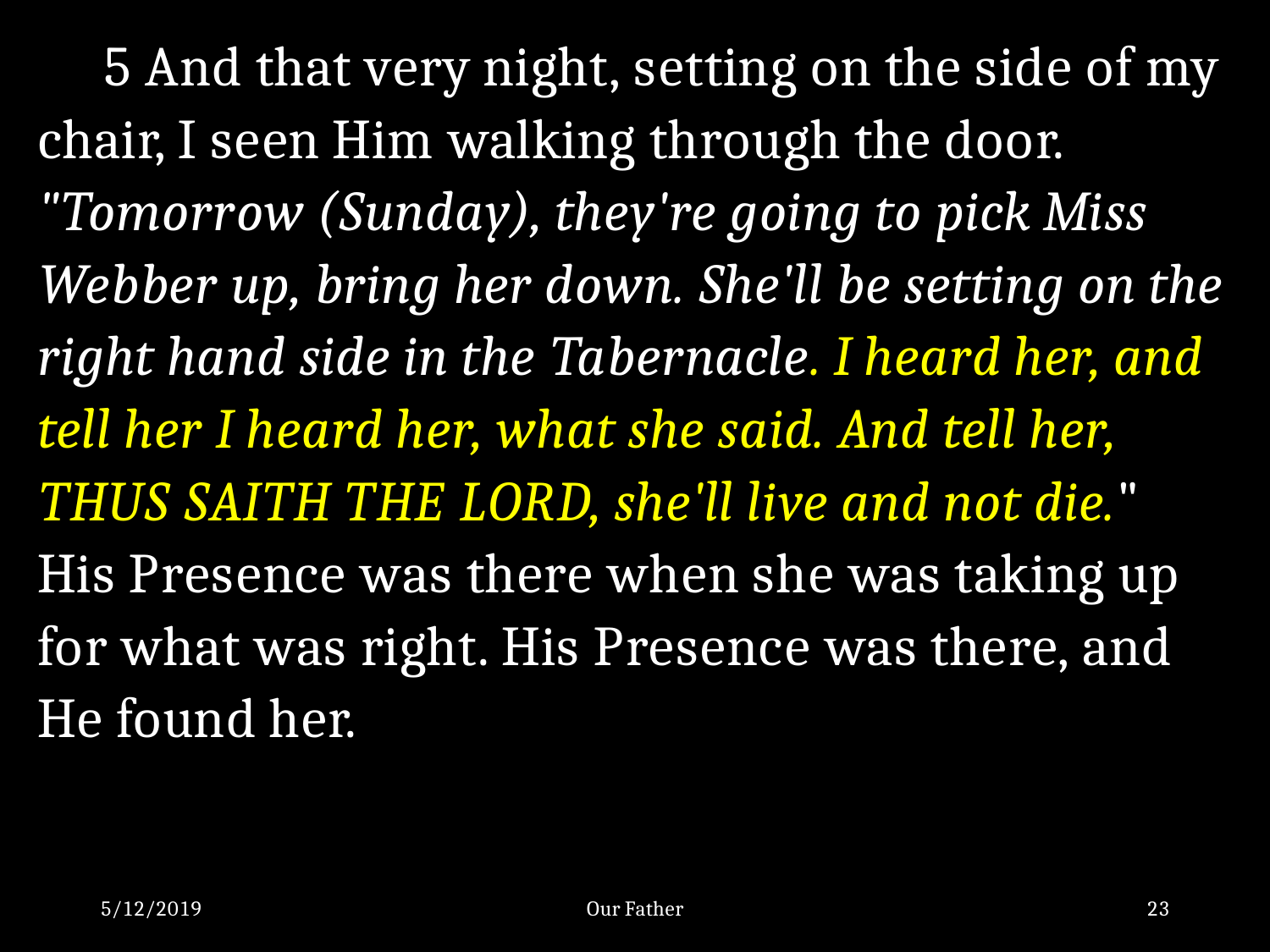

5 And that very night, setting on the side of my chair, I seen Him walking through the door. 	"Tomorrow (Sunday), they're going to pick Miss Webber up, bring her down. She'll be setting on the right hand side in the Tabernacle. I heard her, and tell her I heard her, what she said. And tell her, THUS SAITH THE LORD, she'll live and not die." 	His Presence was there when she was taking up for what was right. His Presence was there, and He found her.
5/12/2019
Our Father
23